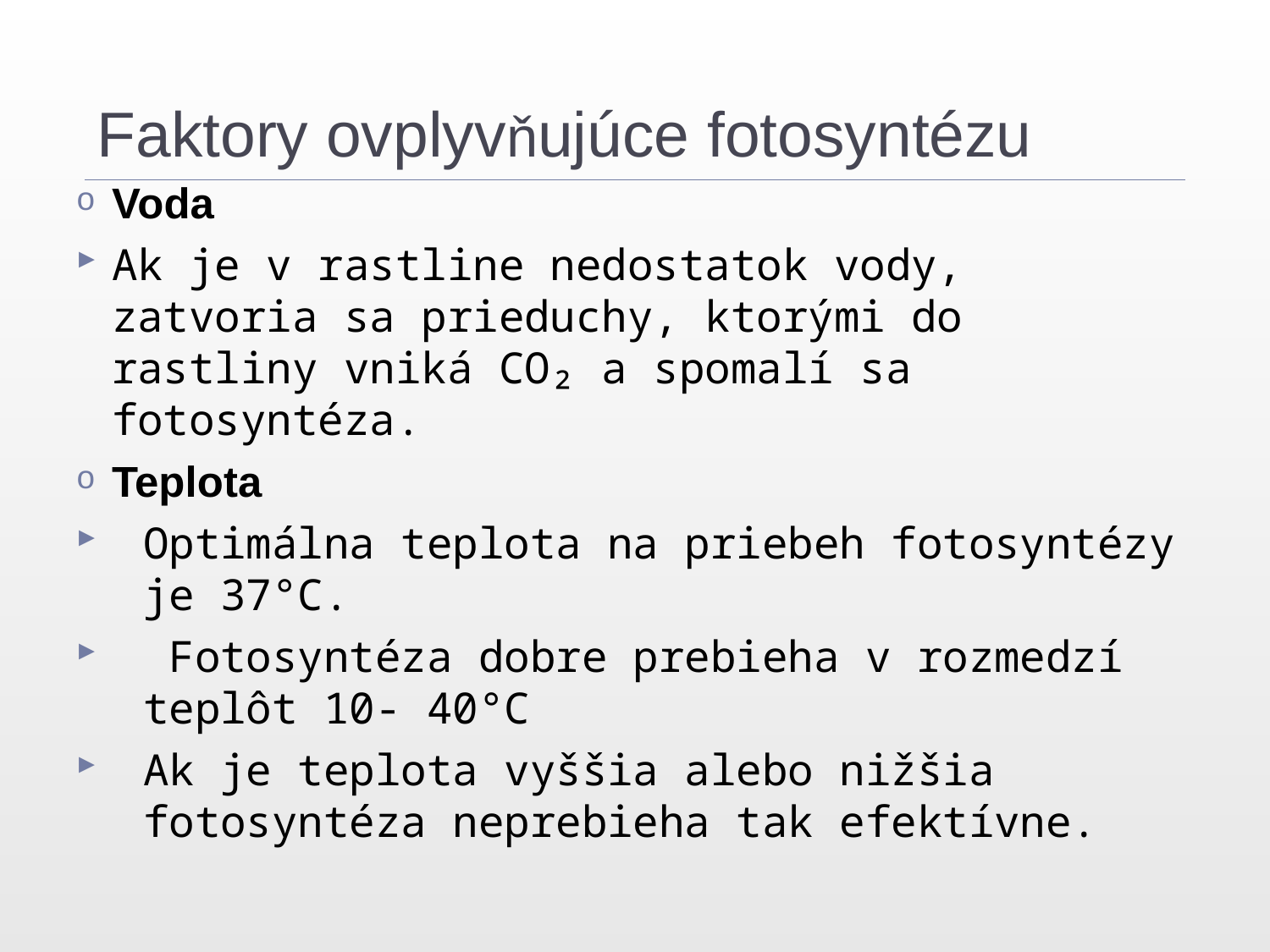

# Faktory ovplyvňujúce fotosyntézu
Voda
Ak je v rastline nedostatok vody, zatvoria sa prieduchy, ktorými do rastliny vniká CO₂ a spomalí sa fotosyntéza.
Teplota
Optimálna teplota na priebeh fotosyntézy je 37°C.
 Fotosyntéza dobre prebieha v rozmedzí teplôt 10- 40°C
Ak je teplota vyššia alebo nižšia fotosyntéza neprebieha tak efektívne.